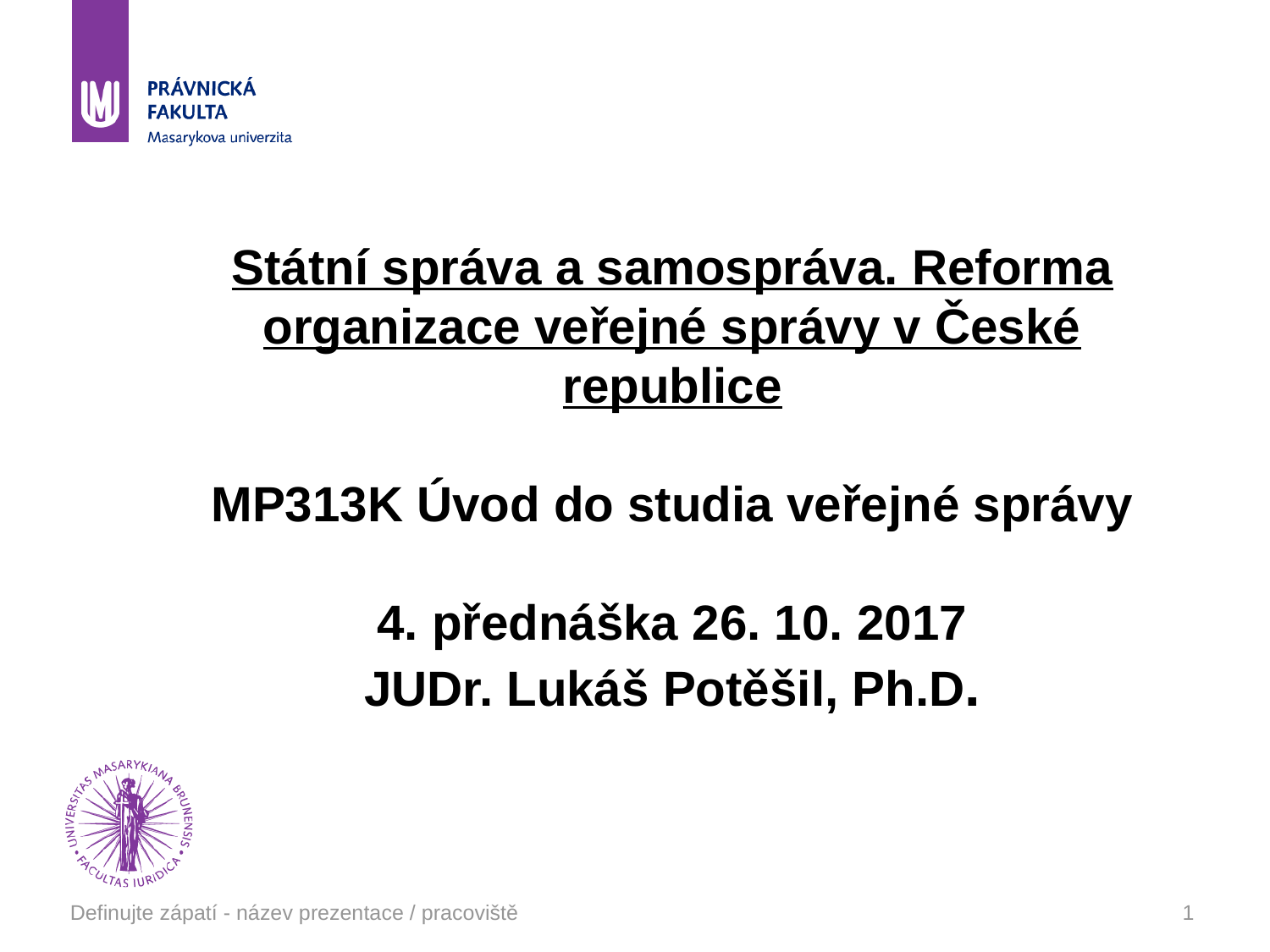

# Státní správa a samospráva. Reforma organizace veřejné správy v České republice MP313K Úvod do studia veřejné správy 4. přednáška 26. 10. 2017 JUDr. Lukáš Potěšil, Ph.D.
Definujte zápatí - název prezentace / pracoviště
1